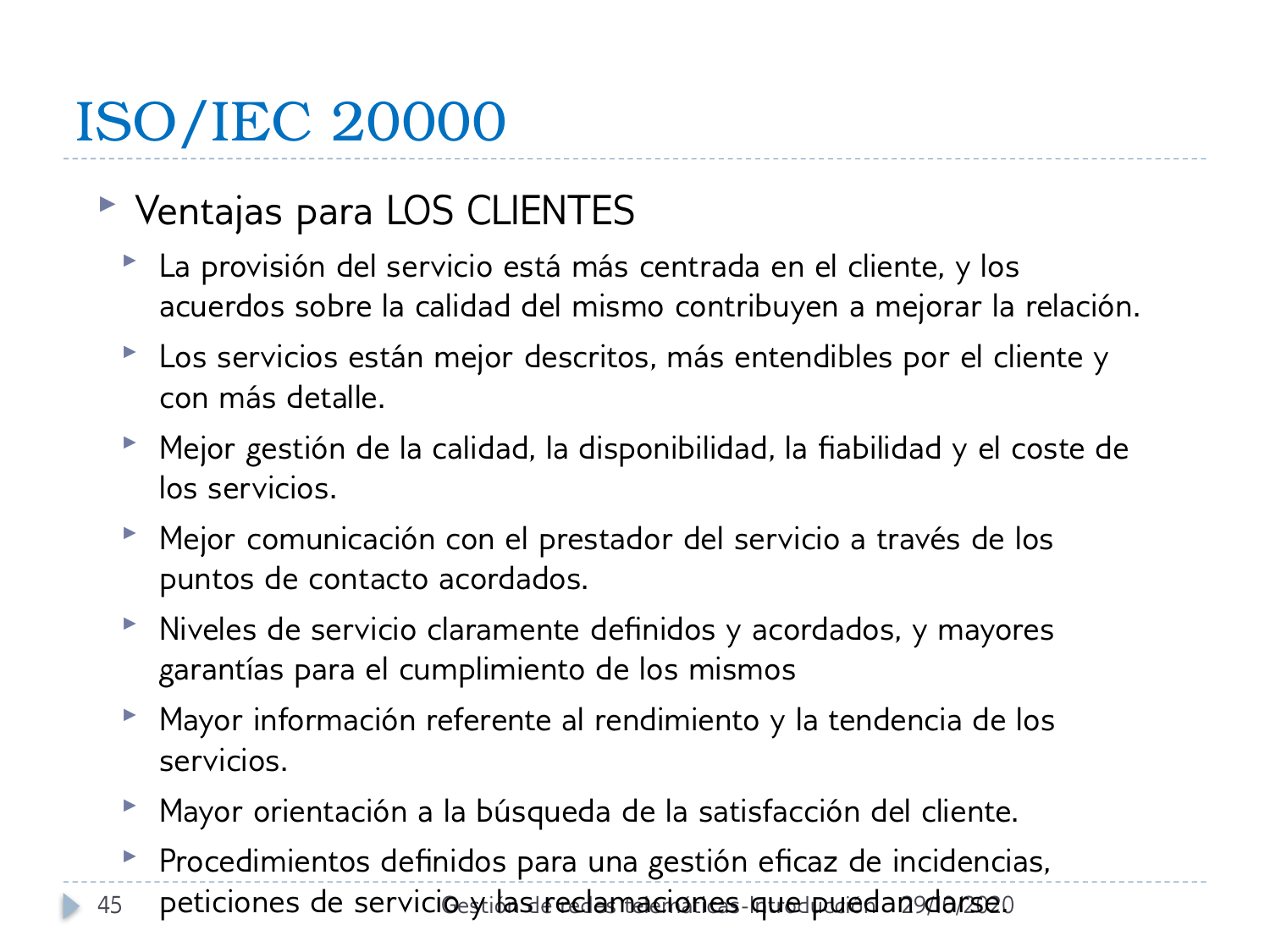

# ISO/IEC 20000
Ventajas para LOS CLIENTES
La provisión del servicio está más centrada en el cliente, y los acuerdos sobre la calidad del mismo contribuyen a mejorar la relación.
Los servicios están mejor descritos, más entendibles por el cliente y con más detalle.
Mejor gestión de la calidad, la disponibilidad, la fiabilidad y el coste de los servicios.
Mejor comunicación con el prestador del servicio a través de los puntos de contacto acordados.
Niveles de servicio claramente definidos y acordados, y mayores garantías para el cumplimiento de los mismos
Mayor información referente al rendimiento y la tendencia de los servicios.
Mayor orientación a la búsqueda de la satisfacción del cliente.
Procedimientos definidos para una gestión eficaz de incidencias, peticiones de servicio y las reclamaciones que puedan darse.

45
Gestión de redes telemáticas-Introducción
29/10/2020